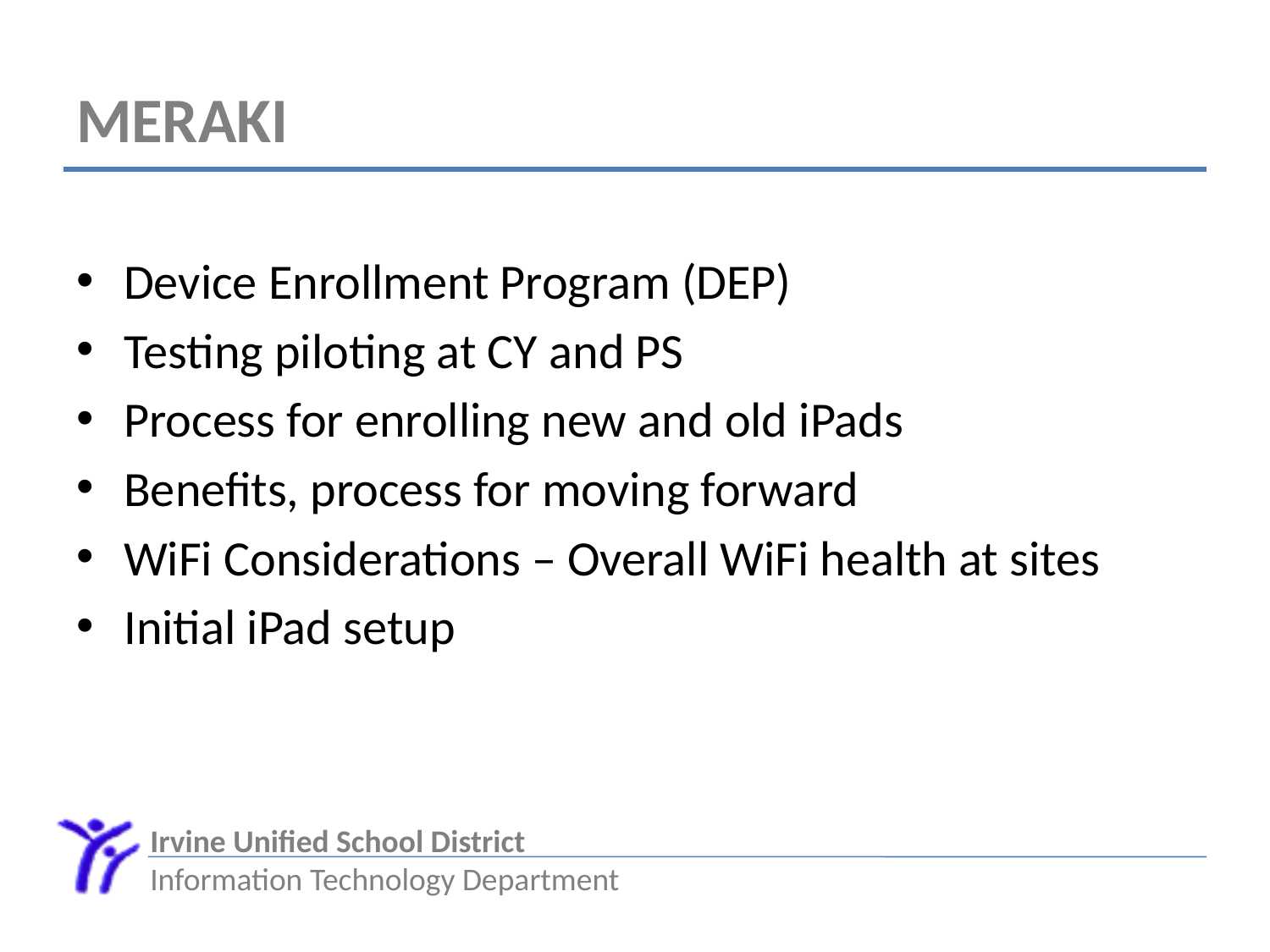

# Meraki
Device Enrollment Program (DEP)
Testing piloting at CY and PS
Process for enrolling new and old iPads
Benefits, process for moving forward
WiFi Considerations – Overall WiFi health at sites
Initial iPad setup